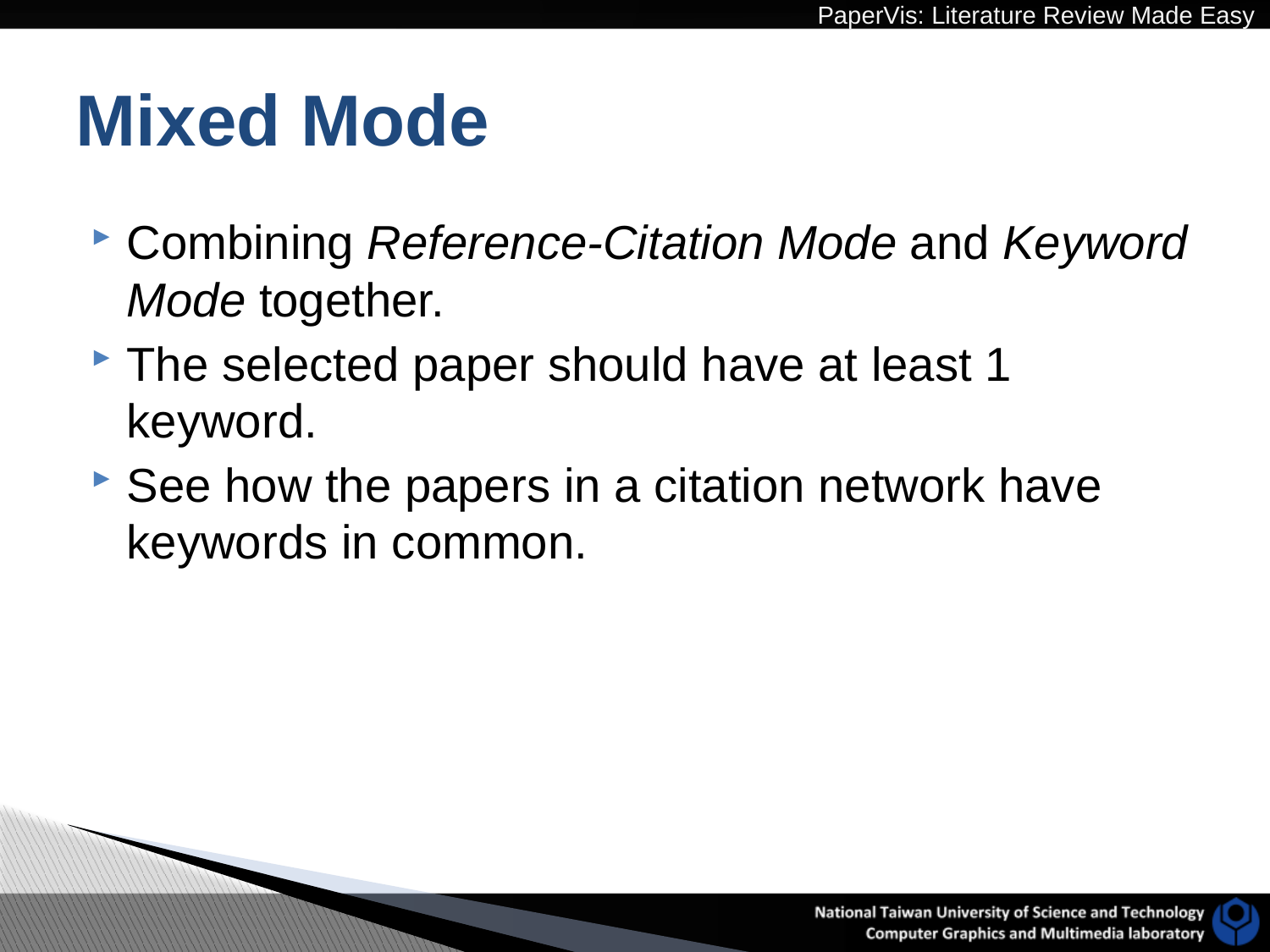

# Mixed Mode
Combining Reference-Citation Mode and Keyword Mode together.
The selected paper should have at least 1 keyword.
See how the papers in a citation network have keywords in common.